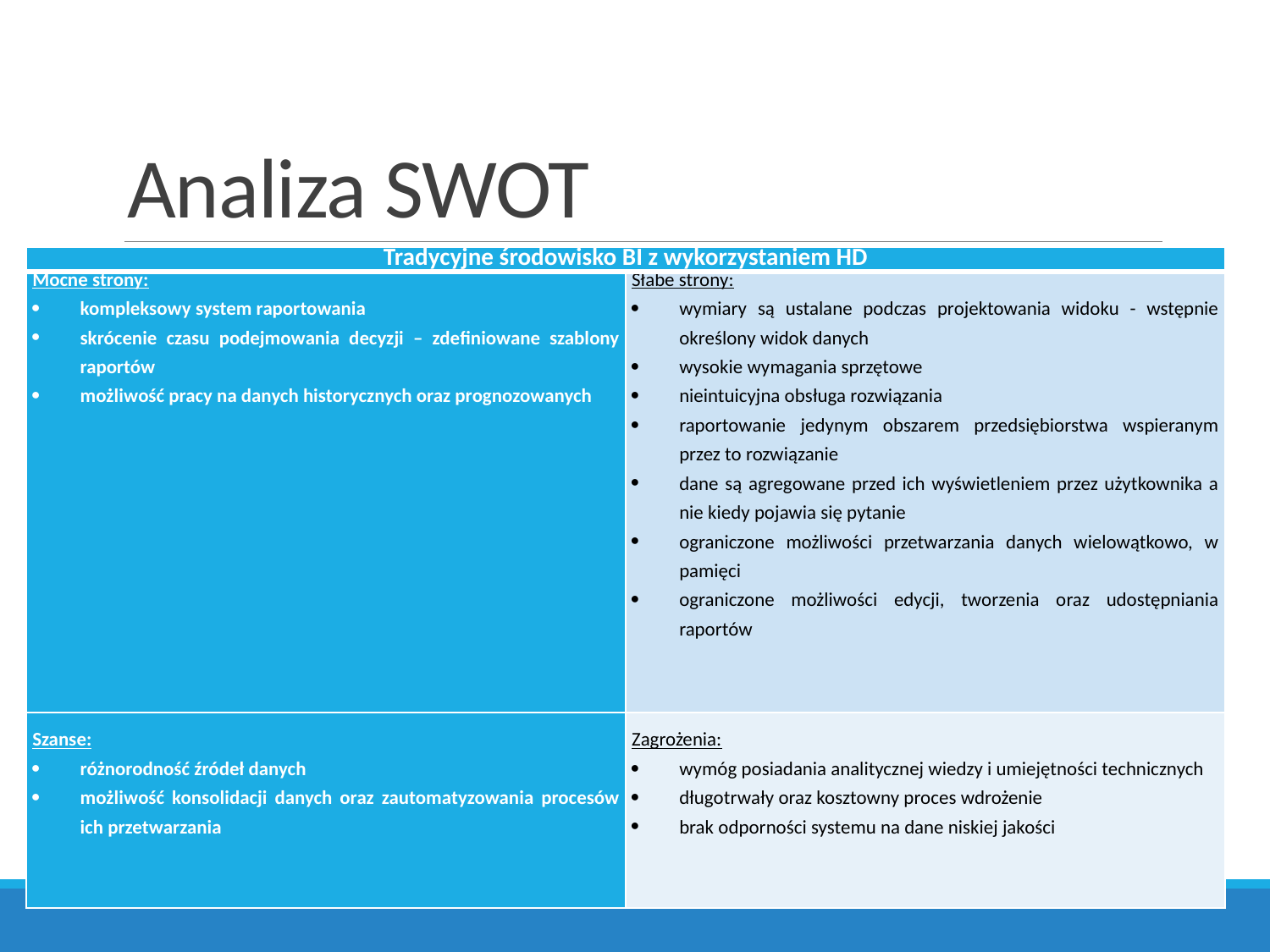

# Analiza SWOT
| Tradycyjne środowisko BI z wykorzystaniem HD |  |
| --- | --- |
| Mocne strony: kompleksowy system raportowania skrócenie czasu podejmowania decyzji – zdefiniowane szablony raportów możliwość pracy na danych historycznych oraz prognozowanych | Słabe strony: wymiary są ustalane podczas projektowania widoku - wstępnie określony widok danych wysokie wymagania sprzętowe nieintuicyjna obsługa rozwiązania raportowanie jedynym obszarem przedsiębiorstwa wspieranym przez to rozwiązanie dane są agregowane przed ich wyświetleniem przez użytkownika a nie kiedy pojawia się pytanie ograniczone możliwości przetwarzania danych wielowątkowo, w pamięci ograniczone możliwości edycji, tworzenia oraz udostępniania raportów |
| Szanse: różnorodność źródeł danych możliwość konsolidacji danych oraz zautomatyzowania procesów ich przetwarzania | Zagrożenia: wymóg posiadania analitycznej wiedzy i umiejętności technicznych długotrwały oraz kosztowny proces wdrożenie brak odporności systemu na dane niskiej jakości |